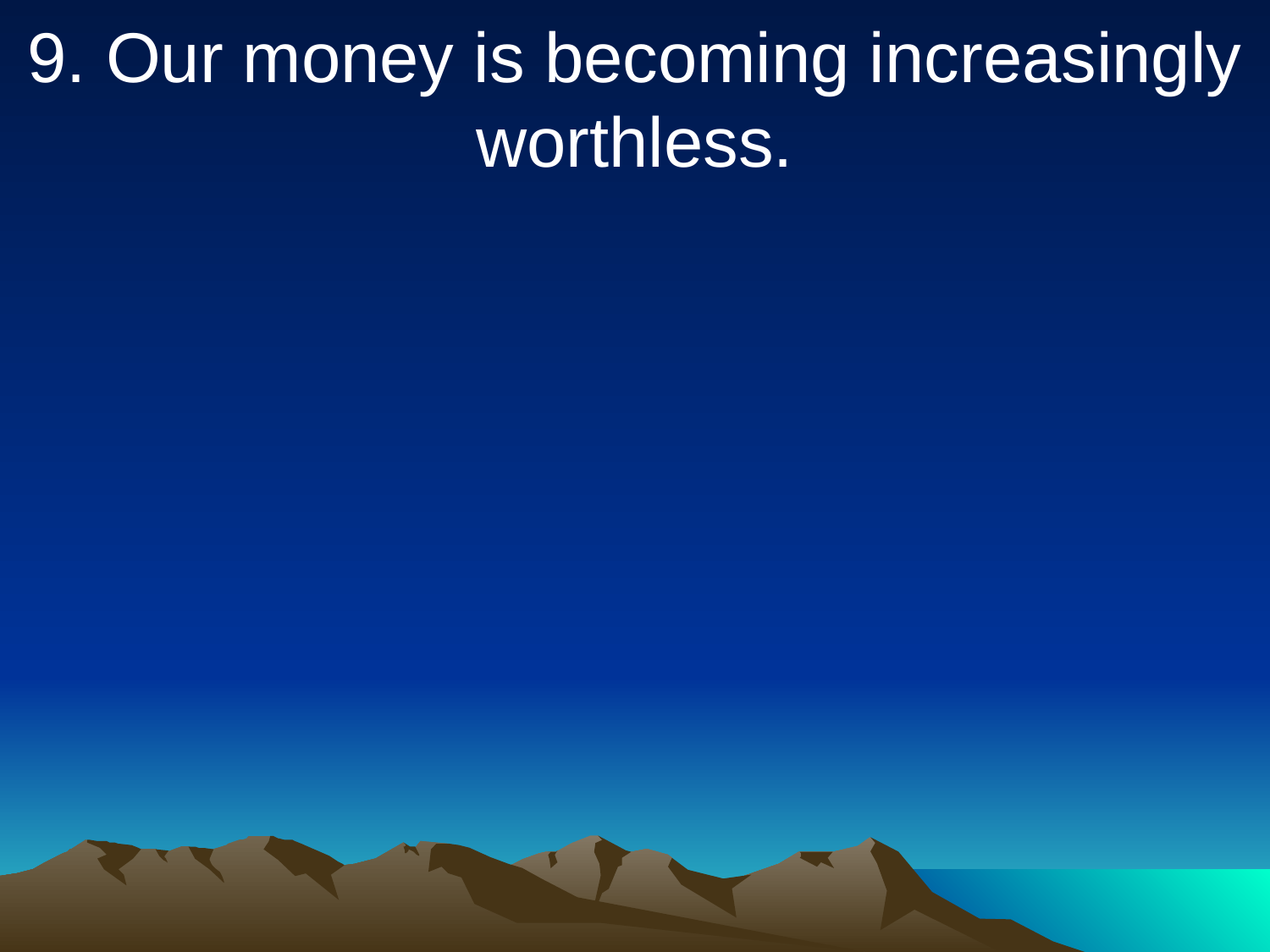

9. Our money is becoming increasingly worthless.